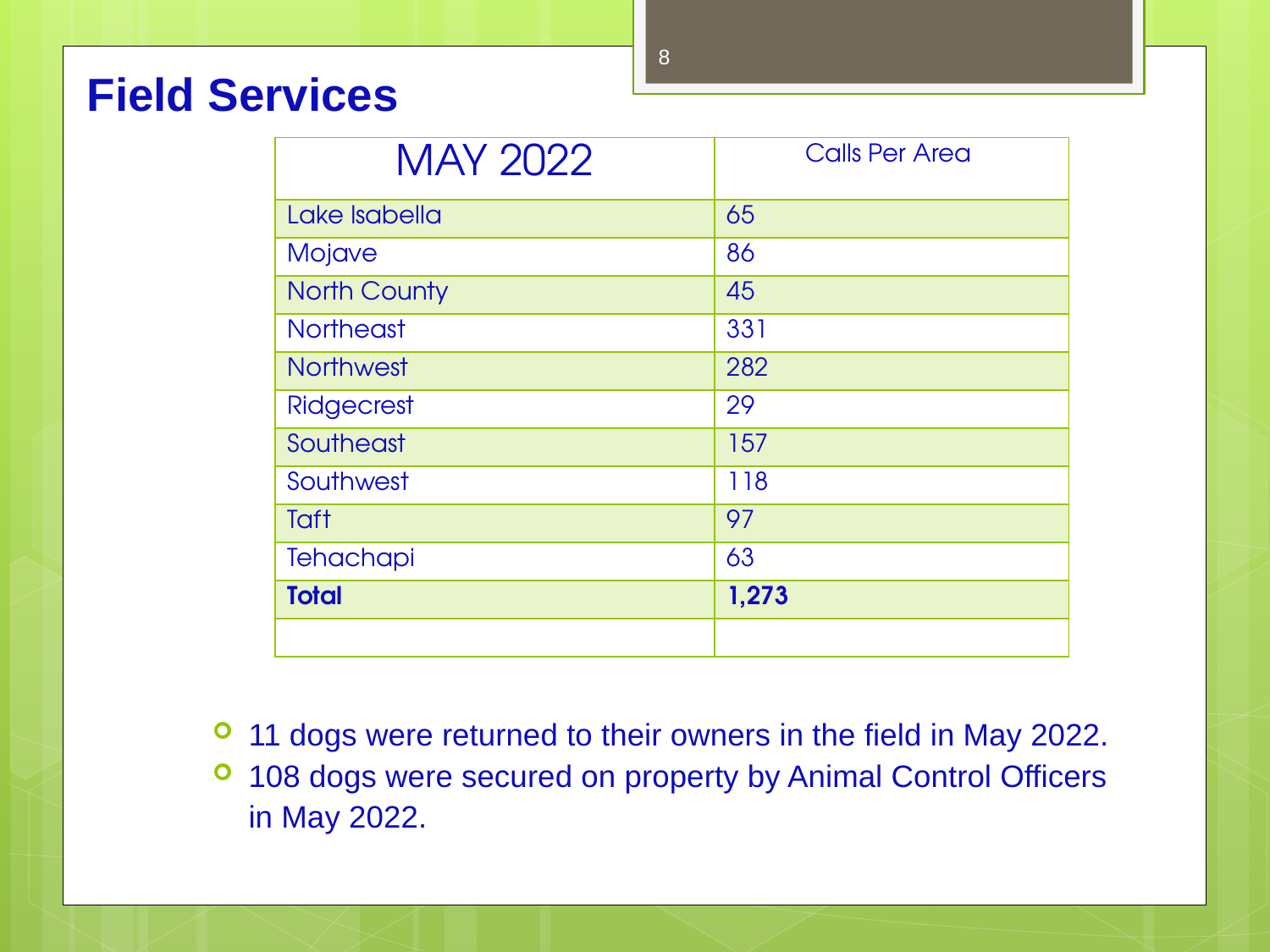

8
# Field Services
| MAY 2022 | Calls Per Area |
| --- | --- |
| Lake Isabella | 65 |
| Mojave | 86 |
| North County | 45 |
| Northeast | 331 |
| Northwest | 282 |
| Ridgecrest | 29 |
| Southeast | 157 |
| Southwest | 118 |
| Taft | 97 |
| Tehachapi | 63 |
| Total | 1,273 |
|  |  |
11 dogs were returned to their owners in the field in May 2022.
108 dogs were secured on property by Animal Control Officers in May 2022.